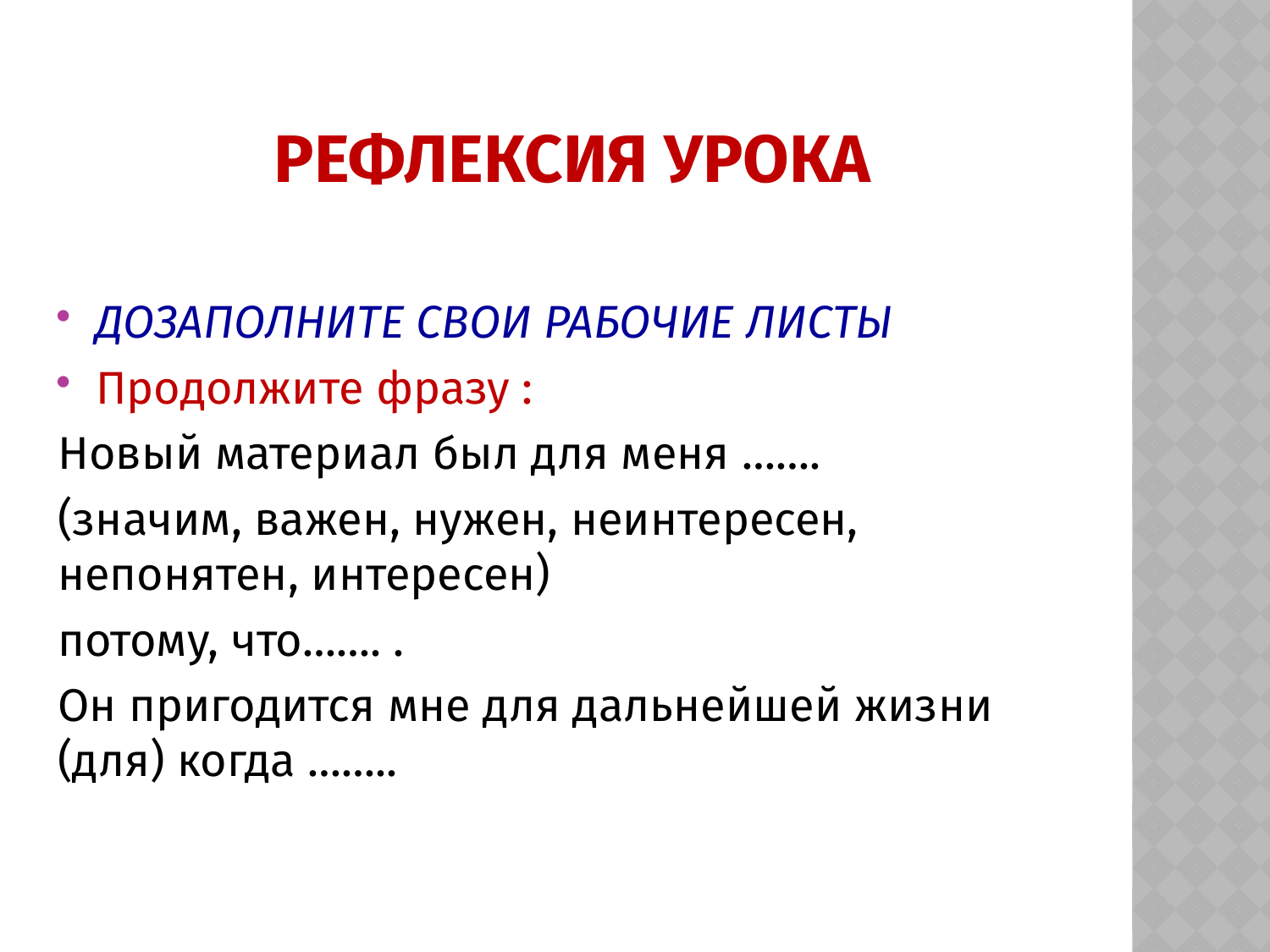

# РЕФЛЕКСИЯ УРОКА
ДОЗАПОЛНИТЕ СВОИ РАБОЧИЕ ЛИСТЫ
Продолжите фразу :
Новый материал был для меня …….
(значим, важен, нужен, неинтересен, непонятен, интересен)
потому, что……. .
Он пригодится мне для дальнейшей жизни (для) когда ……..